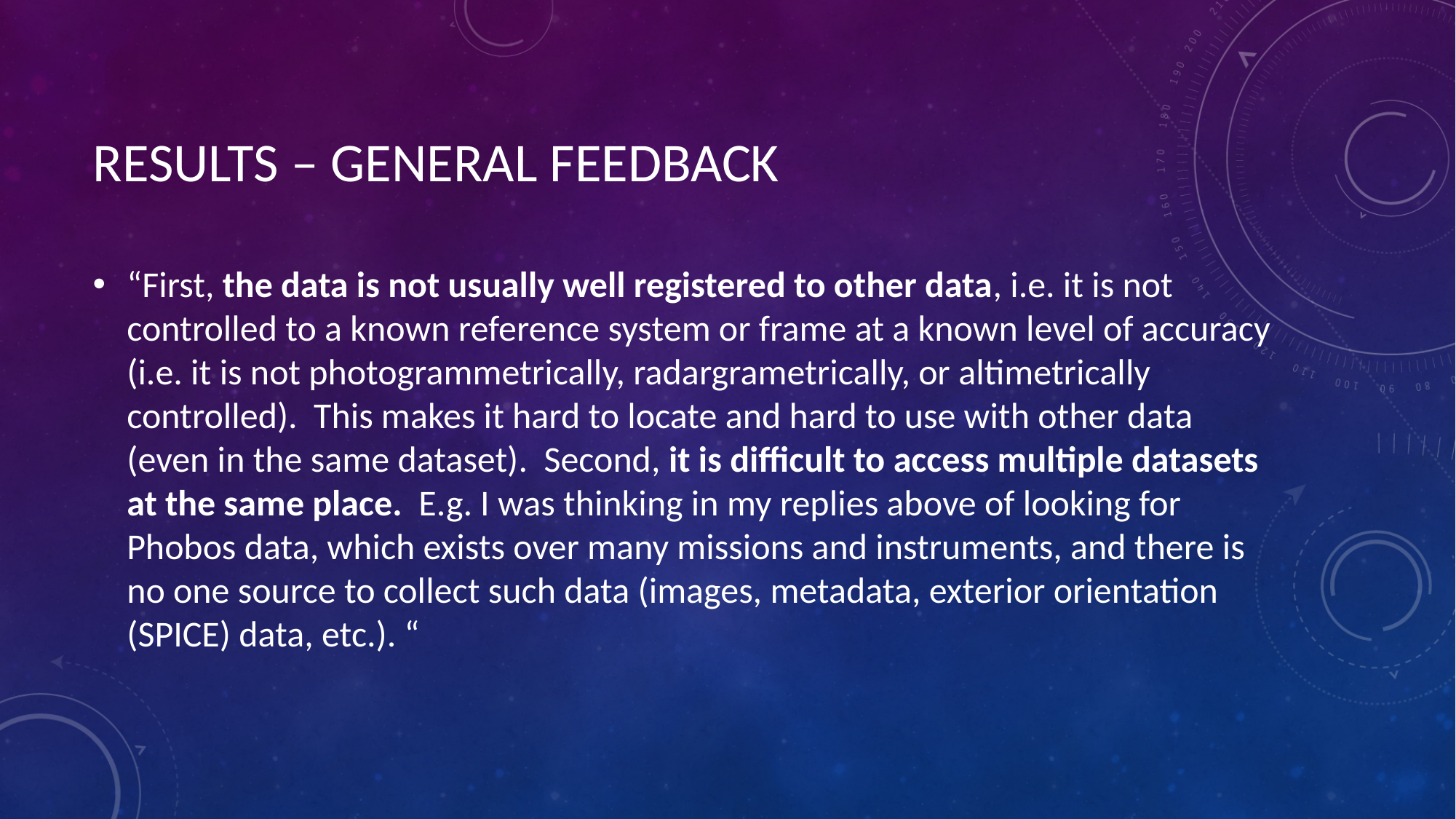

# Results – general feedback
“First, the data is not usually well registered to other data, i.e. it is not controlled to a known reference system or frame at a known level of accuracy (i.e. it is not photogrammetrically, radargrametrically, or altimetrically controlled).  This makes it hard to locate and hard to use with other data (even in the same dataset).  Second, it is difficult to access multiple datasets at the same place.  E.g. I was thinking in my replies above of looking for Phobos data, which exists over many missions and instruments, and there is no one source to collect such data (images, metadata, exterior orientation (SPICE) data, etc.). “